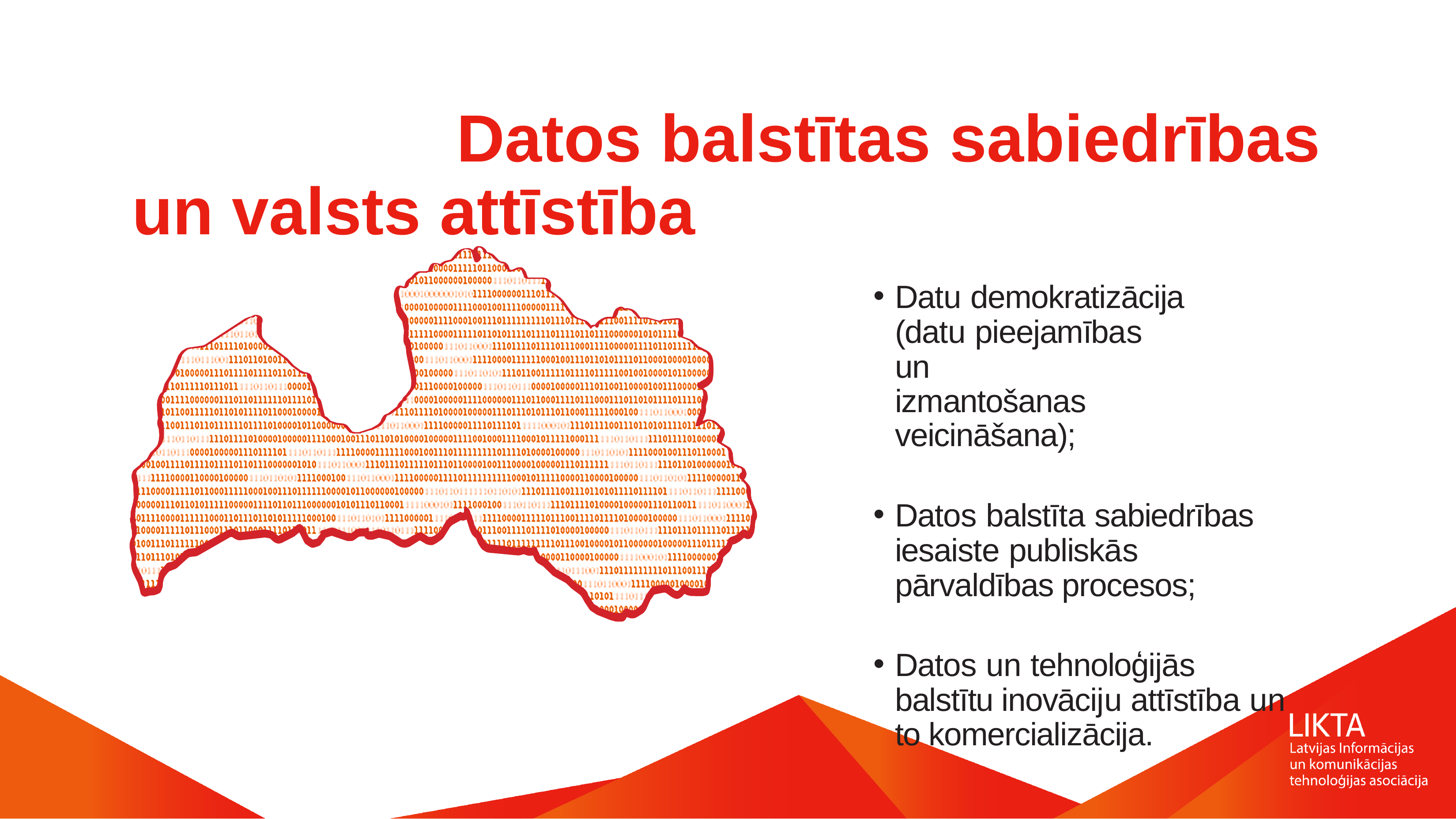

# Datos balstītas sabiedrības
un valsts attīstība

Datu demokratizācija (datu pieejamības un
izmantošanas veicināšana);

Datos balstīta sabiedrības iesaiste publiskās pārvaldības procesos;

Datos un tehnoloģijās balstītu inovāciju attīstība un to komercializācija.